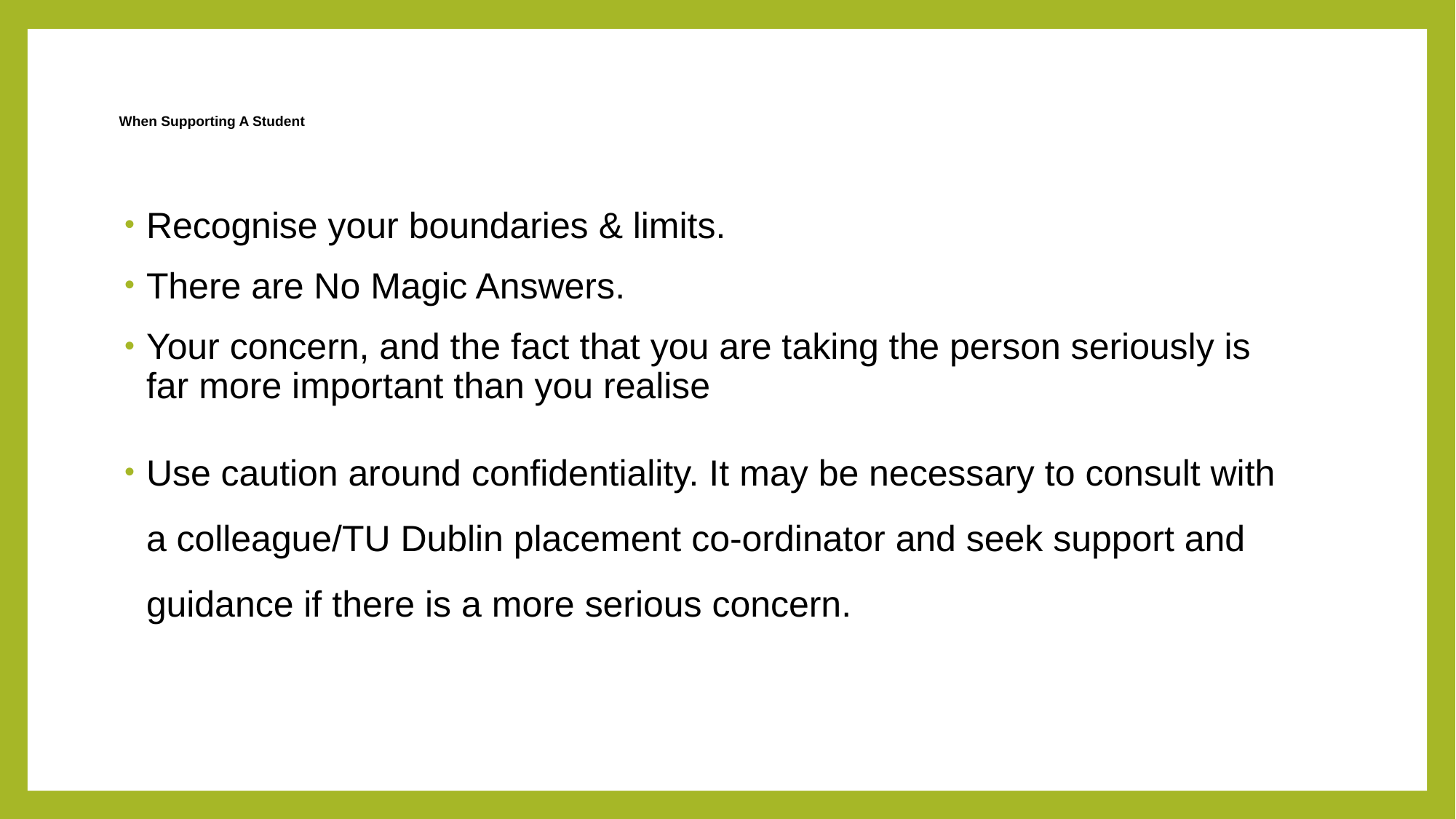

# When Supporting A Student
Recognise your boundaries & limits.
There are No Magic Answers.
Your concern, and the fact that you are taking the person seriously is far more important than you realise
Use caution around confidentiality. It may be necessary to consult with a colleague/TU Dublin placement co-ordinator and seek support and guidance if there is a more serious concern.